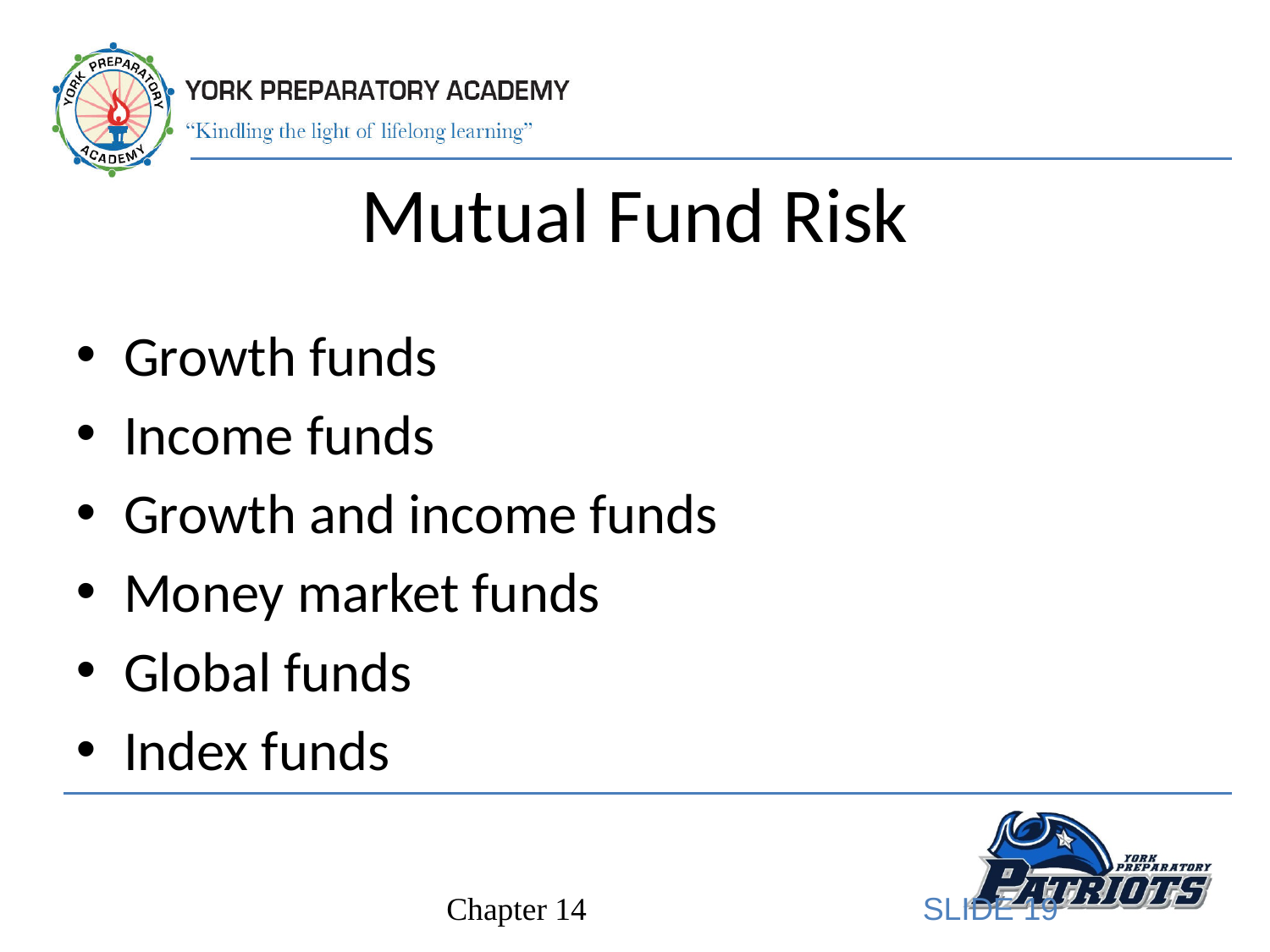

# Mutual Fund Risk
Growth funds
Income funds
Growth and income funds
Money market funds
Global funds
Index funds
SLIDE 19
Chapter 14